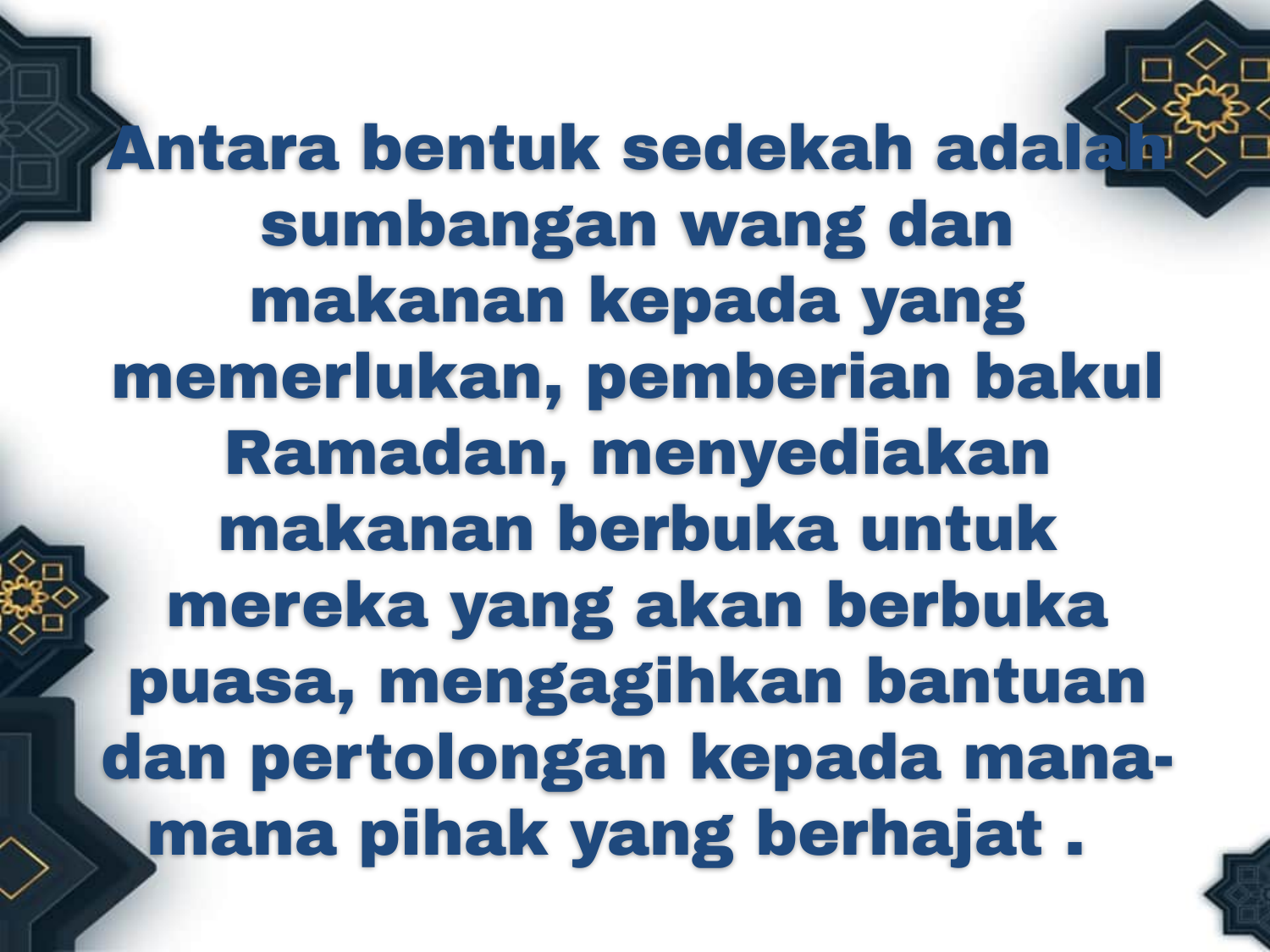

Antara bentuk sedekah adalah sumbangan wang dan makanan kepada yang memerlukan, pemberian bakul Ramadan, menyediakan makanan berbuka untuk mereka yang akan berbuka puasa, mengagihkan bantuan dan pertolongan kepada mana-mana pihak yang berhajat .